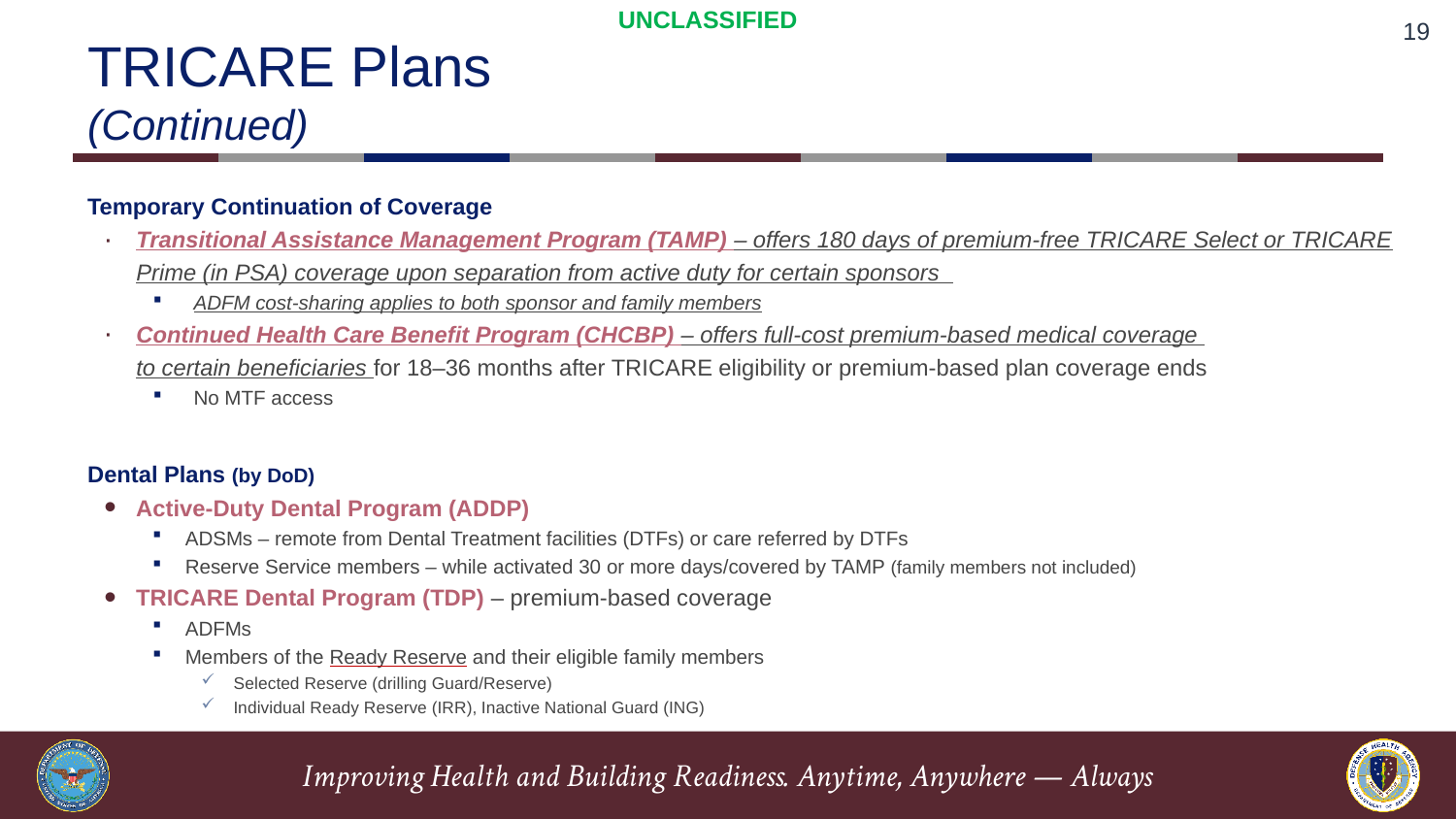

# TRICARE Plans (Continued)
Temporary Continuation of Coverage
Transitional Assistance Management Program (TAMP) – offers 180 days of premium-free TRICARE Select or TRICARE Prime (in PSA) coverage upon separation from active duty for certain sponsors
ADFM cost-sharing applies to both sponsor and family members
Continued Health Care Benefit Program (CHCBP) – offers full-cost premium-based medical coverage
to certain beneficiaries for 18–36 months after TRICARE eligibility or premium-based plan coverage ends
No MTF access

Dental Plans (by DoD)
Active-Duty Dental Program (ADDP)
ADSMs – remote from Dental Treatment facilities (DTFs) or care referred by DTFs
Reserve Service members – while activated 30 or more days/covered by TAMP (family members not included)
TRICARE Dental Program (TDP) – premium-based coverage
ADFMs
Members of the Ready Reserve and their eligible family members
Selected Reserve (drilling Guard/Reserve)
Individual Ready Reserve (IRR), Inactive National Guard (ING)